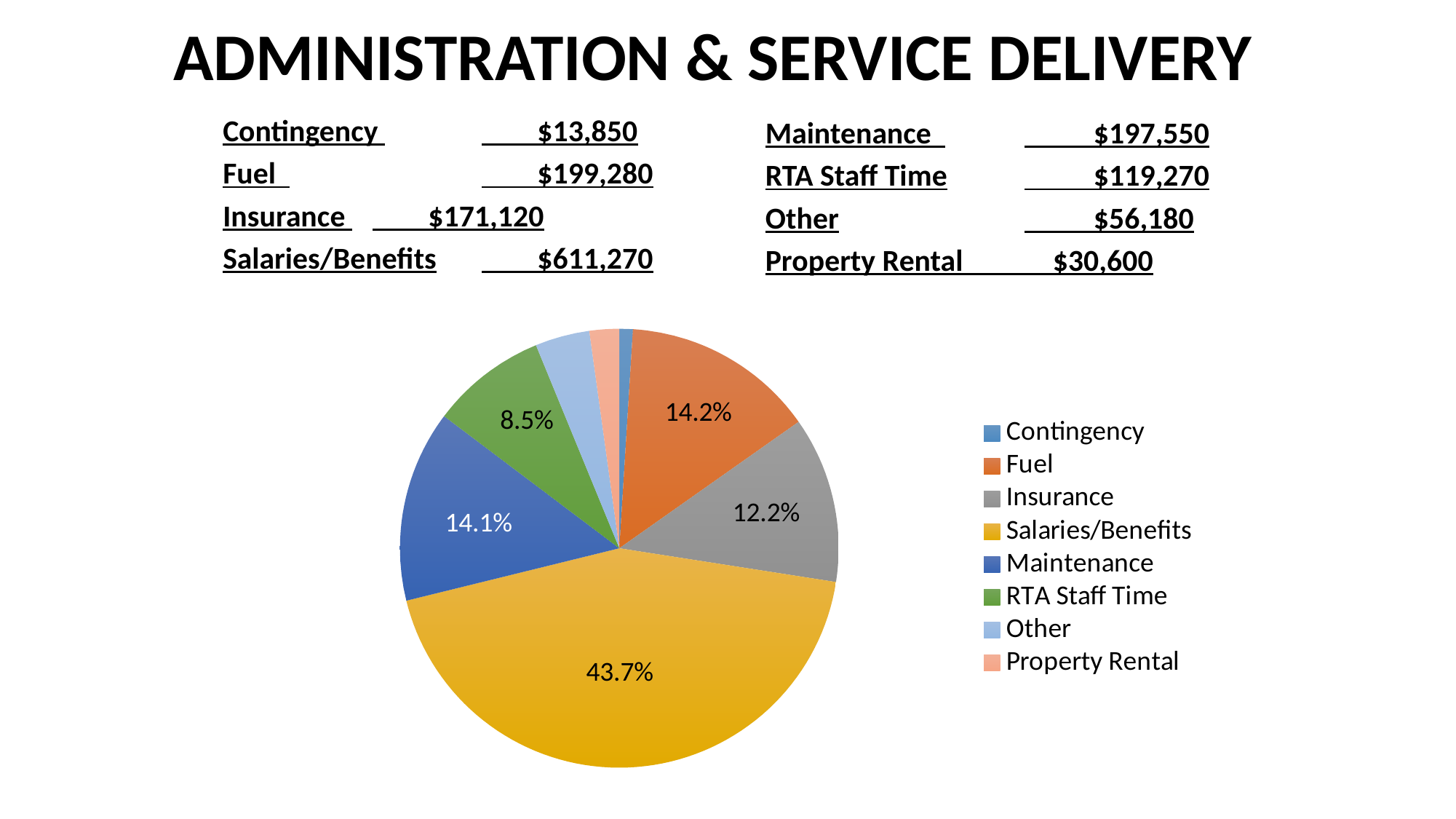

ADMINISTRATION & SERVICE DELIVERY
Contingency 	        $13,850
Fuel  		        $199,280
Insurance 	        $171,120
Salaries/Benefits	        $611,270
Maintenance  	          $197,550
RTA Staff Time	          $119,270
Other		          $56,180
Property Rental             $30,600

### Chart

| Category |  |
|---|---|
| Contingency | 13850.0 |
| Fuel  | 199280.0 |
| Insurance | 171120.0 |
| Salaries/Benefits | 611270.0 |
| Maintenance | 197550.0 |
| RTA Staff Time | 119270.0 |
| Other | 56180.0 |
| Property Rental | 30600.0 |